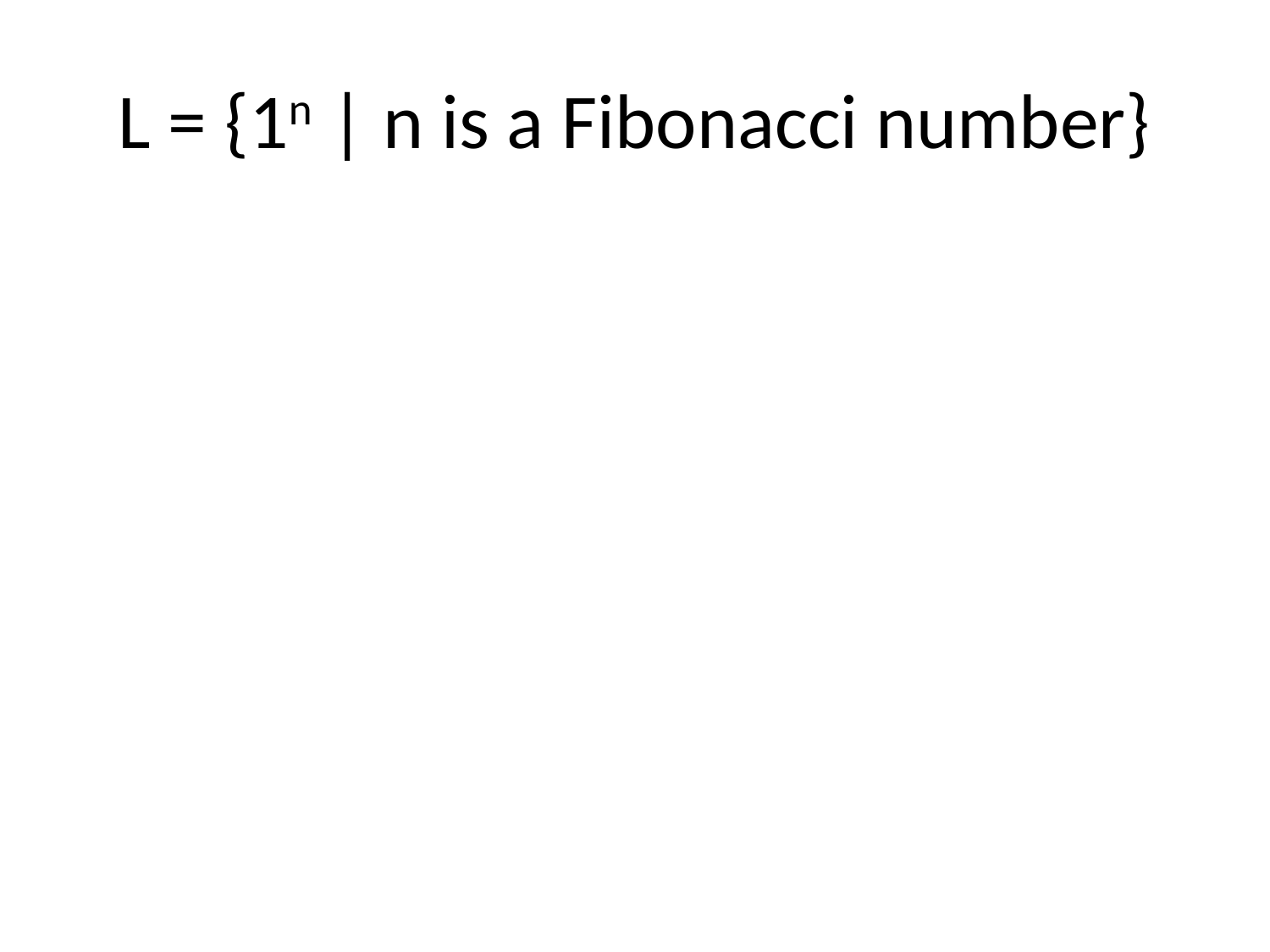

# L = {1n | n is a Fibonacci number}